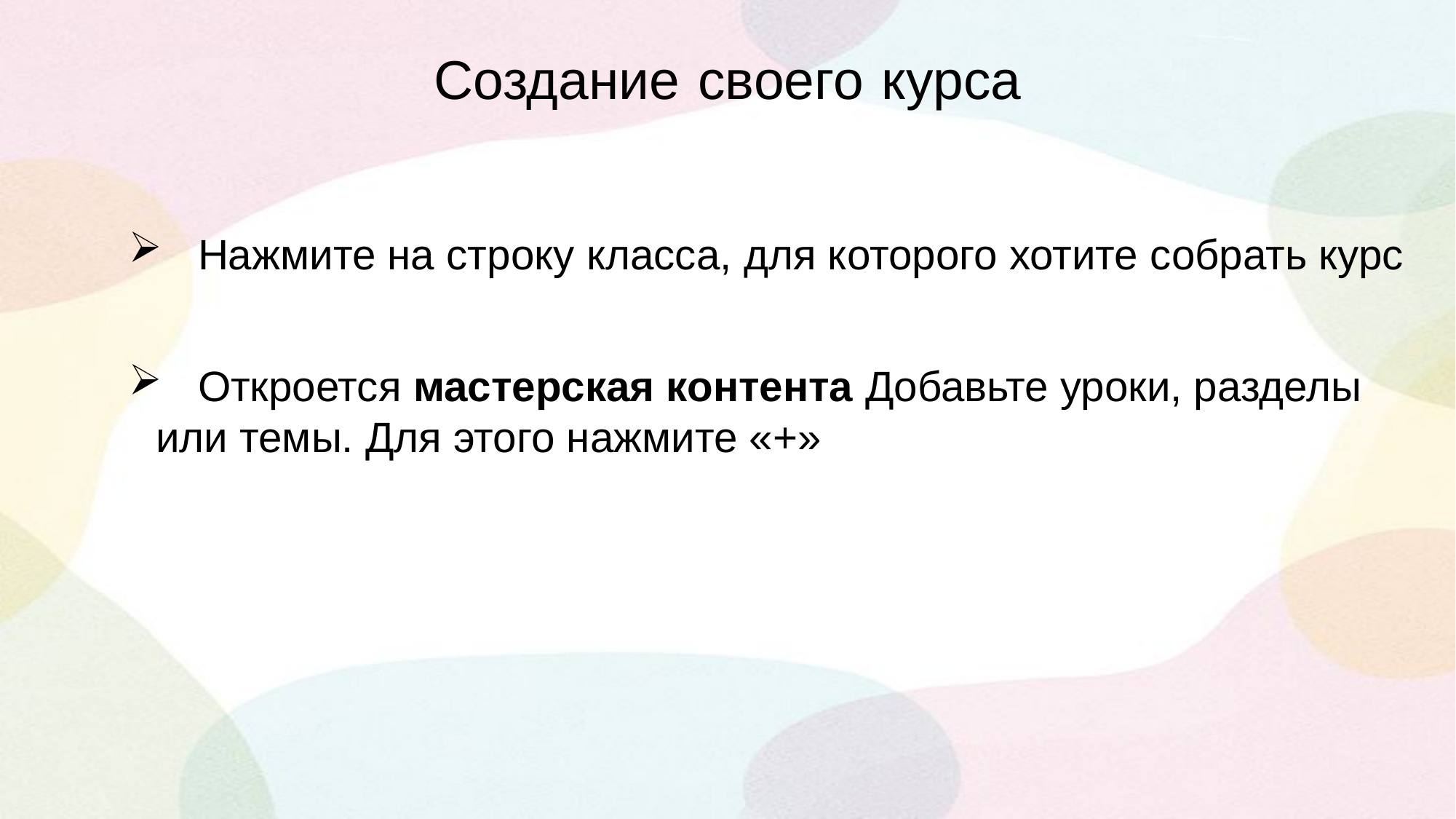

# Создание своего курса
   Нажмите на строку класса, для которого хотите собрать курс

   Откроется мастерская контента Добавьте уроки, разделы или темы. Для этого нажмите «+»